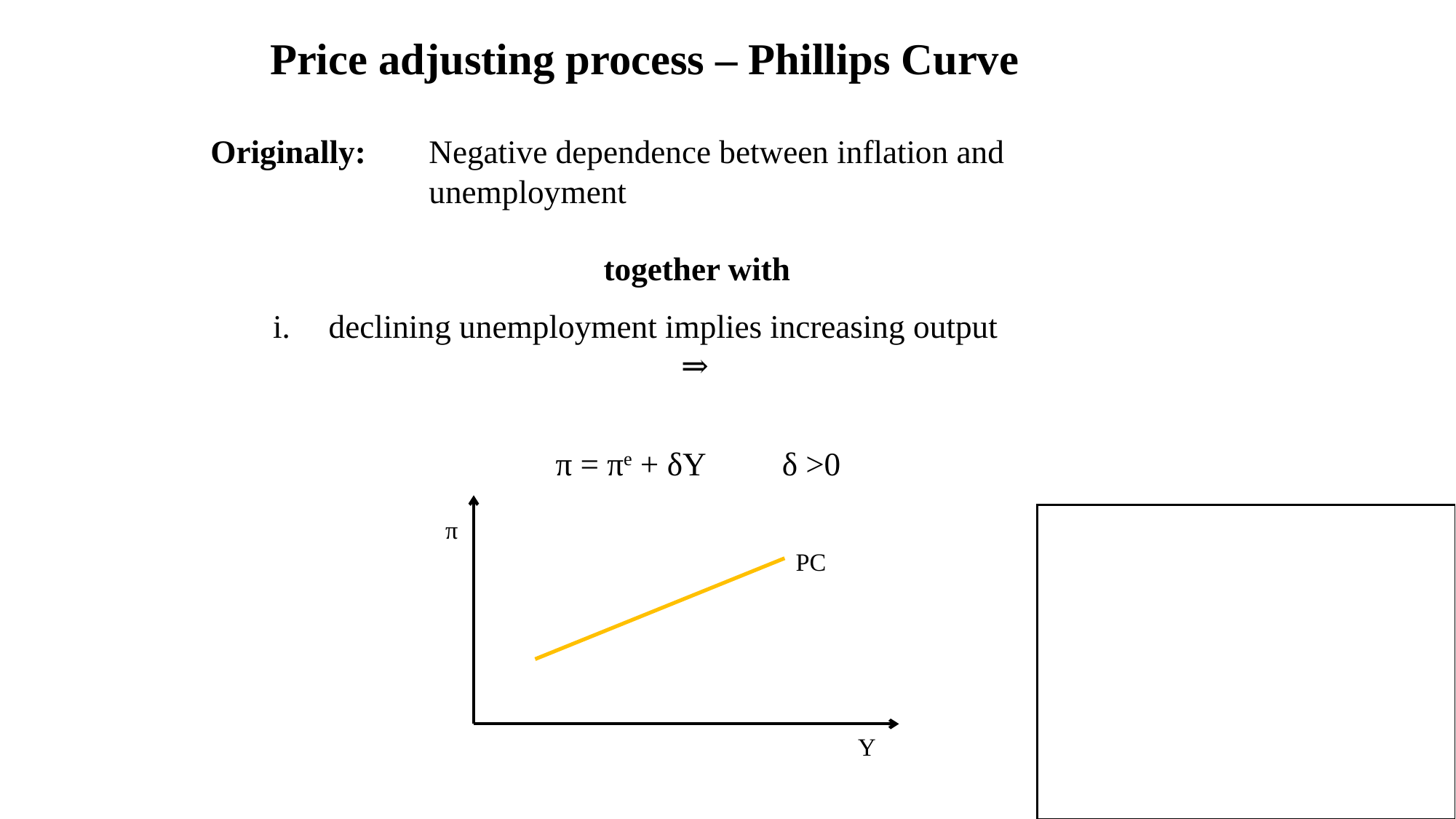

Price adjusting process – Phillips Curve
Originally:	Negative dependence between inflation and 			unemployment
together with
declining unemployment implies increasing output
⇒
π = πe + δY	 δ >0

π
PC
Y